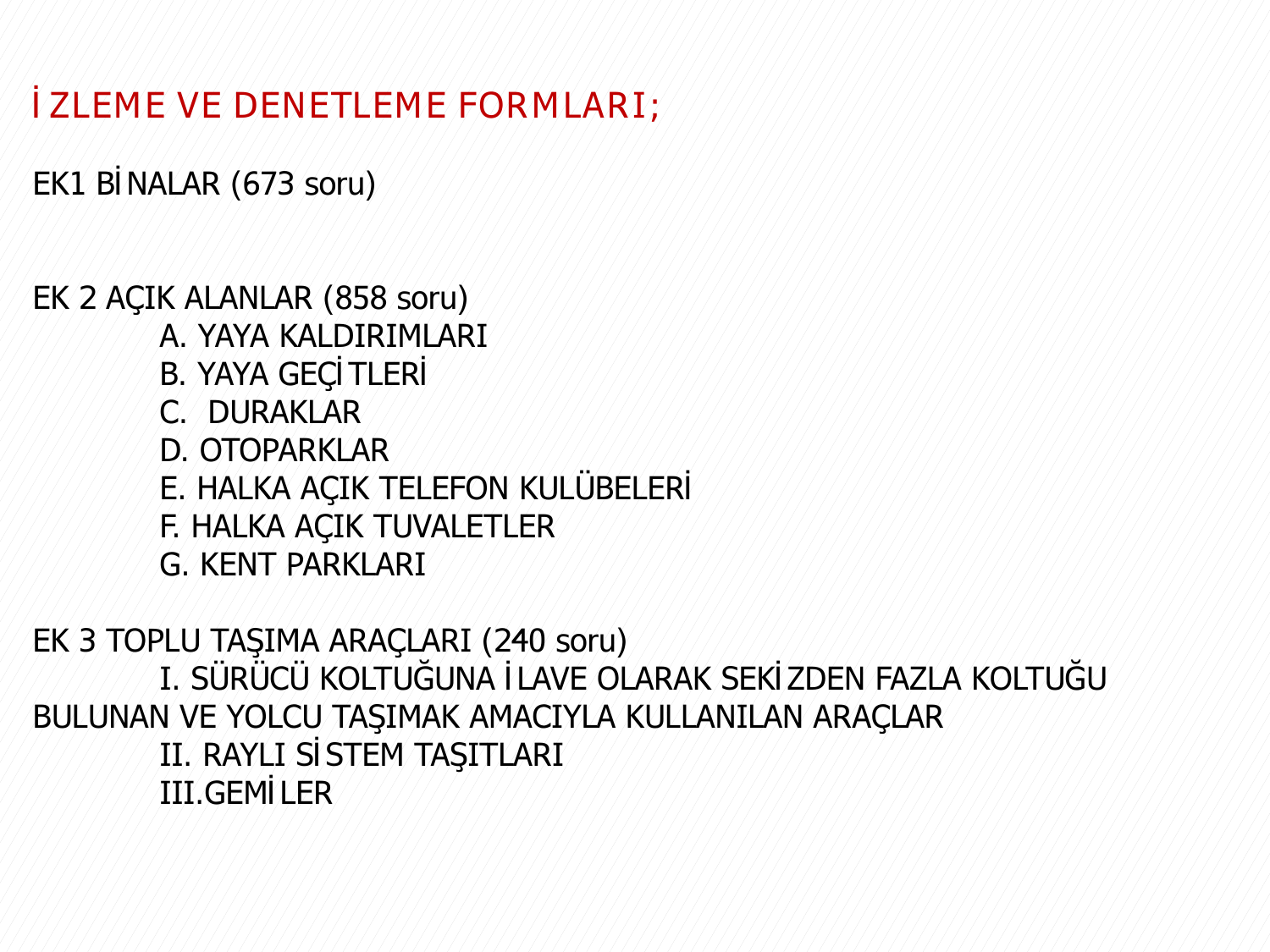

İZLEME VE DENETLEME FORMLARI;

EK1 BİNALAR (673 soru)

EK 2 AÇIK ALANLAR (858 soru)
	A. YAYA KALDIRIMLARI
	B. YAYA GEÇİTLERİ
	C.  DURAKLAR
	D. OTOPARKLAR
	E. HALKA AÇIK TELEFON KULÜBELERİ
	F. HALKA AÇIK TUVALETLER
	G. KENT PARKLARI

EK 3 TOPLU TAŞIMA ARAÇLARI (240 soru)
	I. SÜRÜCÜ KOLTUĞUNA İLAVE OLARAK SEKİZDEN FAZLA KOLTUĞU 	BULUNAN VE YOLCU TAŞIMAK AMACIYLA KULLANILAN ARAÇLAR
	II. RAYLI SİSTEM TAŞITLARI
	III.GEMİLER